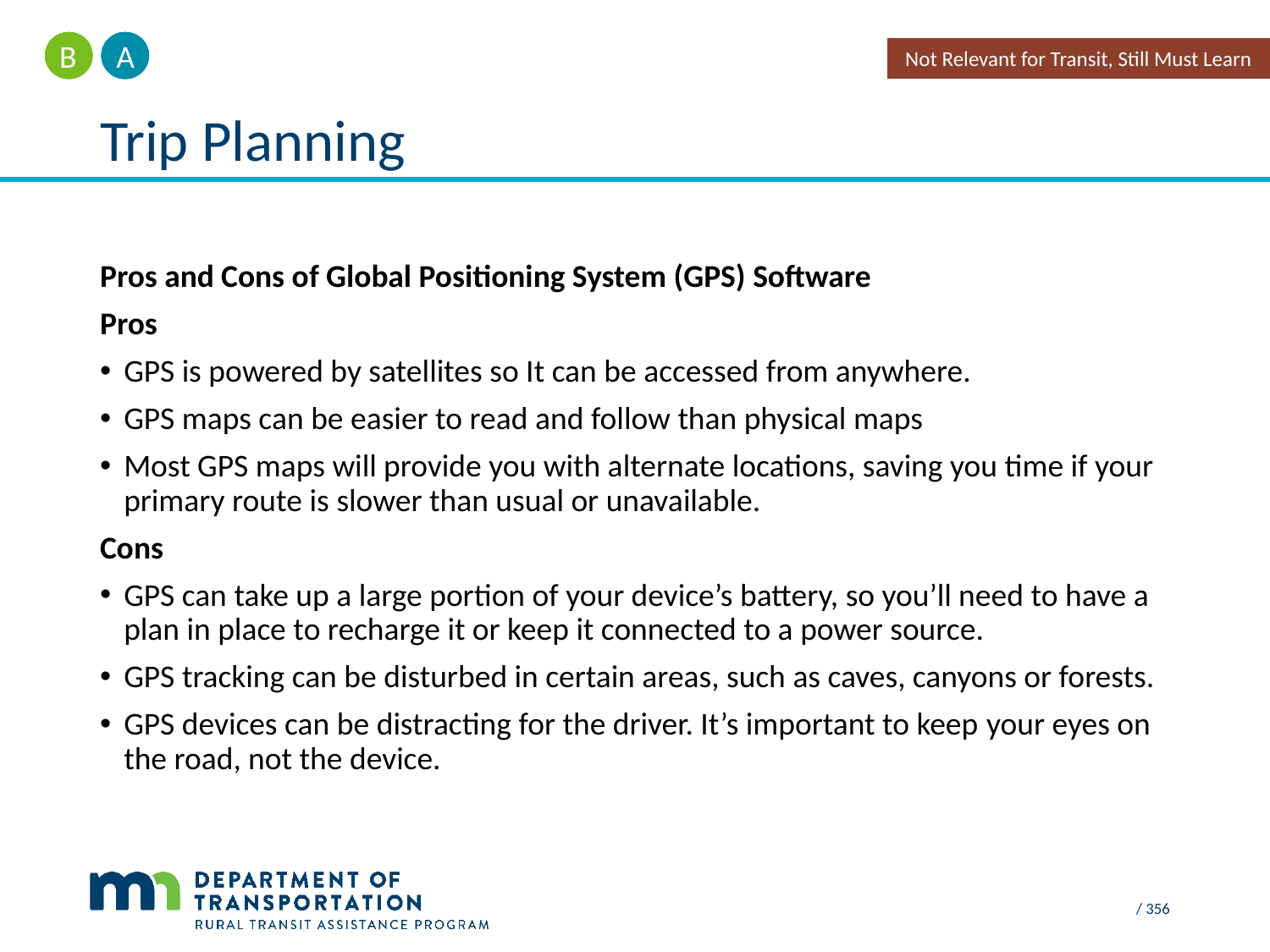

A
B

Not Relevant for Transit, Still Must Learn

# Trip Planning
Pros and Cons of Global Positioning System (GPS) Software
Pros
GPS is powered by satellites so It can be accessed from anywhere.
GPS maps can be easier to read and follow than physical maps
Most GPS maps will provide you with alternate locations, saving you time if your primary route is slower than usual or unavailable.
Cons
GPS can take up a large portion of your device’s battery, so you’ll need to have a plan in place to recharge it or keep it connected to a power source.
GPS tracking can be disturbed in certain areas, such as caves, canyons or forests.
GPS devices can be distracting for the driver. It’s important to keep your eyes on the road, not the device.
  / 356